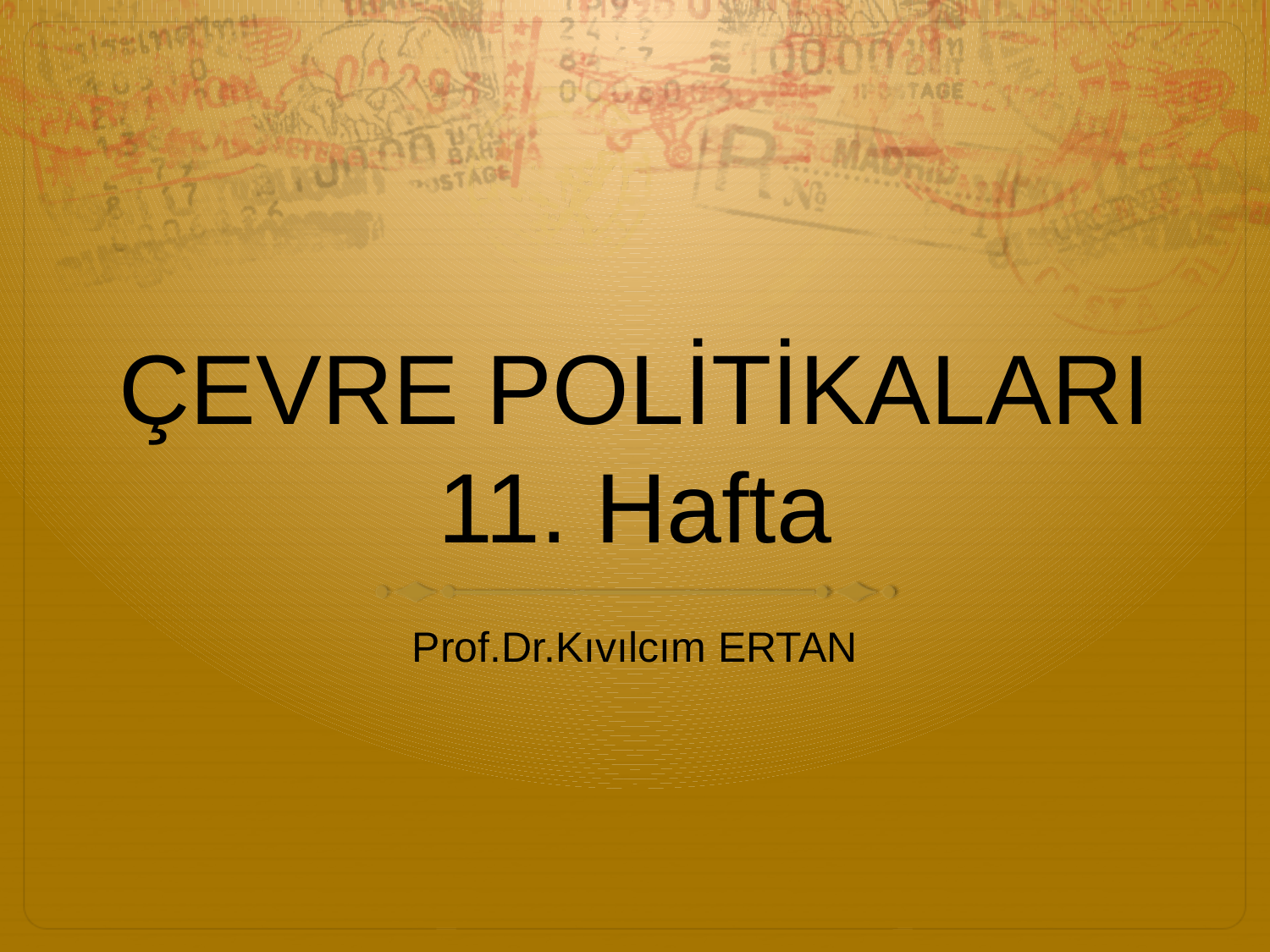

# ÇEVRE POLİTİKALARI 11. Hafta
Prof.Dr.Kıvılcım ERTAN